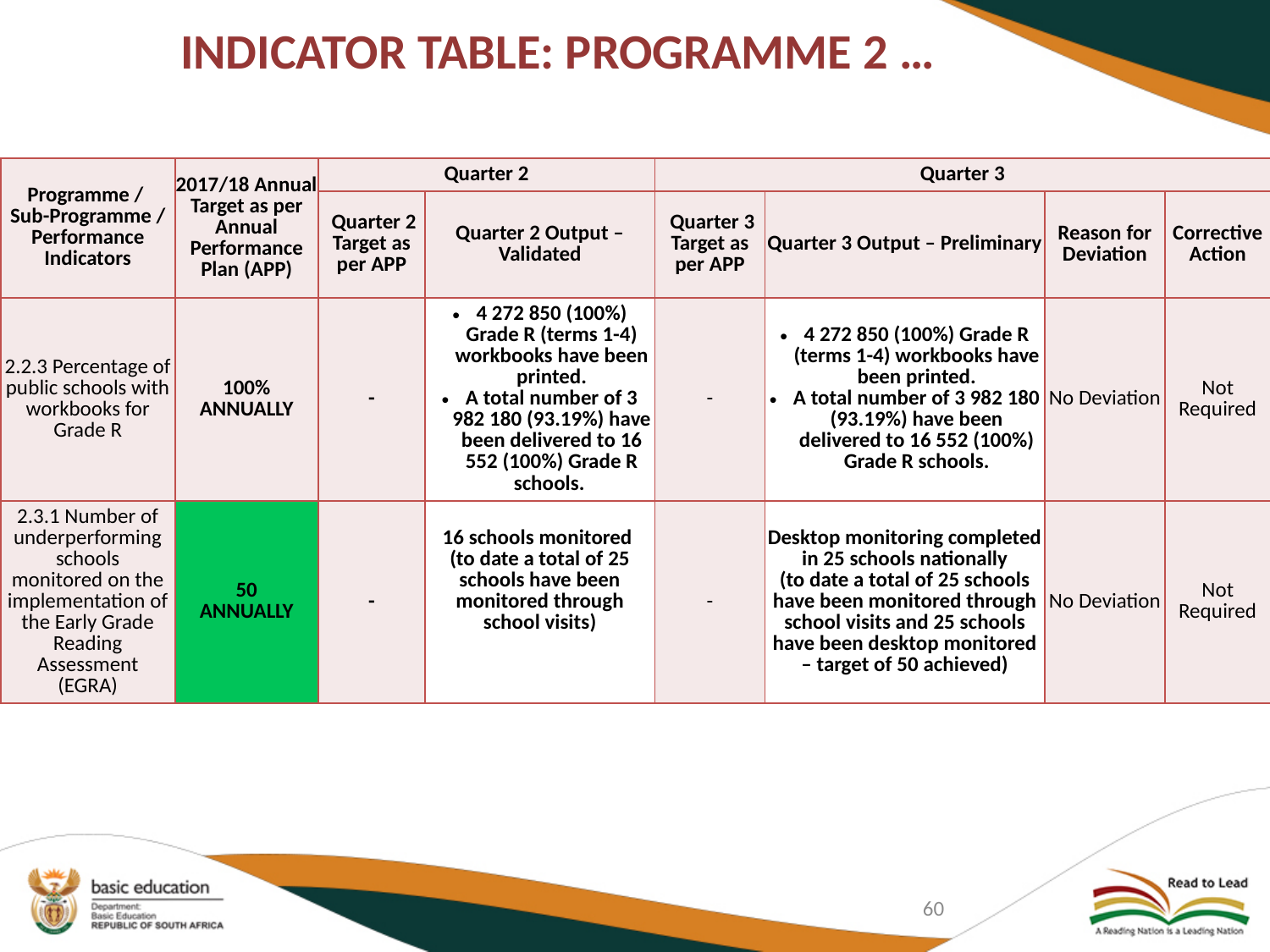

# INDICATOR TABLE: PROGRAMME 2 …
| Programme / Sub-Programme / Performance Indicators | 2017/18 Annual Target as per Annual Performance Plan (APP) | Quarter 2 |  | Quarter 3 |  |  |  |
| --- | --- | --- | --- | --- | --- | --- | --- |
|  |  | Quarter 2 Target as per APP | Quarter 2 Output – Validated | Quarter 3 Target as per APP | Quarter 3 Output – Preliminary | Reason for Deviation | Corrective Action |
| 2.2.3 Percentage of public schools with workbooks for Grade R | 100% ANNUALLY | - | 4 272 850 (100%) Grade R (terms 1-4) workbooks have been printed. A total number of 3 982 180 (93.19%) have been delivered to 16 552 (100%) Grade R schools. | - | 4 272 850 (100%) Grade R (terms 1-4) workbooks have been printed. A total number of 3 982 180 (93.19%) have been delivered to 16 552 (100%) Grade R schools. | No Deviation | Not Required |
| 2.3.1 Number of underperforming schools monitored on the implementation of the Early Grade Reading Assessment (EGRA) | 50 ANNUALLY | - | 16 schools monitored (to date a total of 25 schools have been monitored through school visits) | - | Desktop monitoring completed in 25 schools nationally (to date a total of 25 schools have been monitored through school visits and 25 schools have been desktop monitored – target of 50 achieved) | No Deviation | Not Required |
60